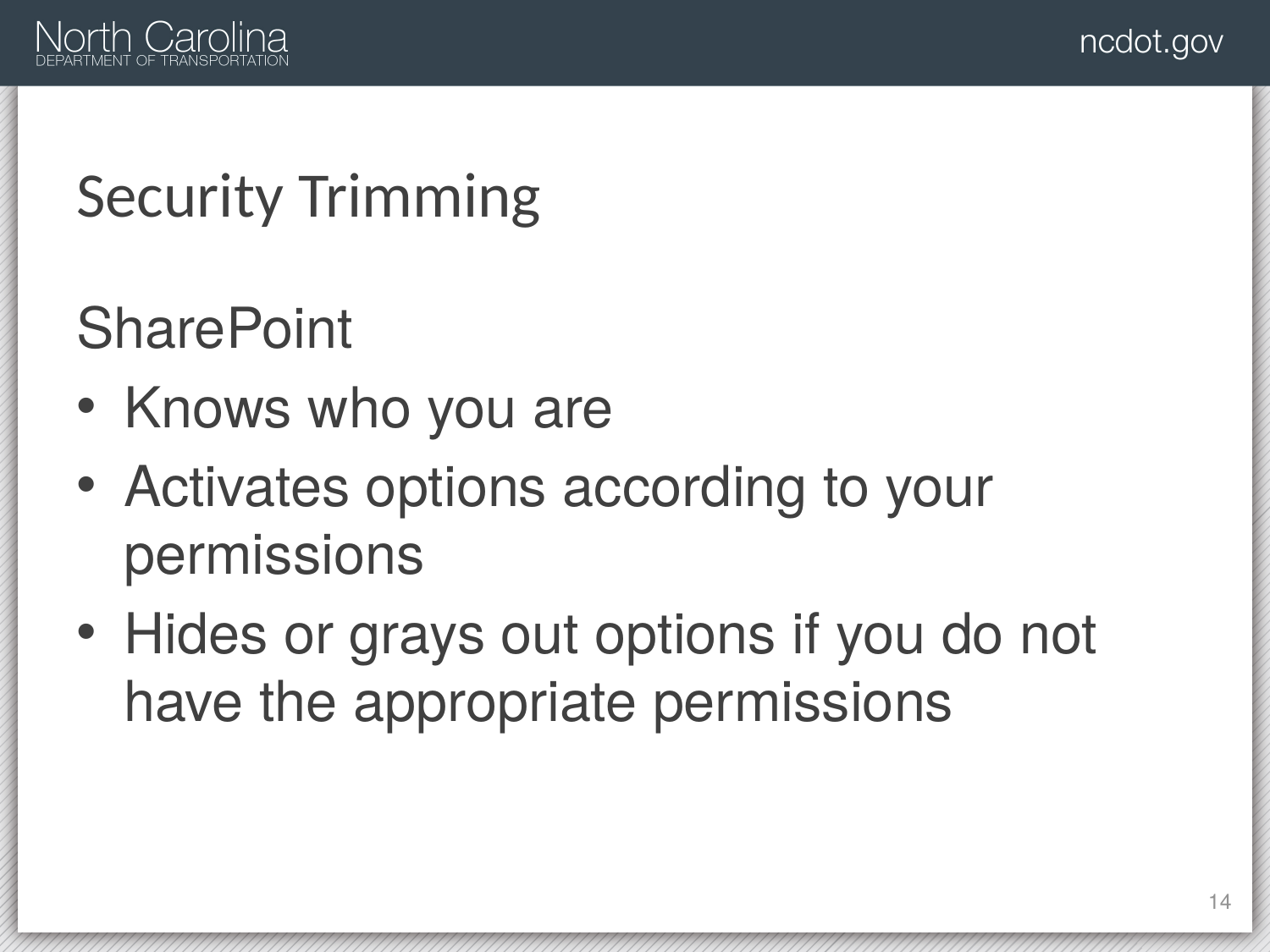

# Security Trimming

SharePoint
Knows who you are
Activates options according to your permissions
Hides or grays out options if you do not have the appropriate permissions
14